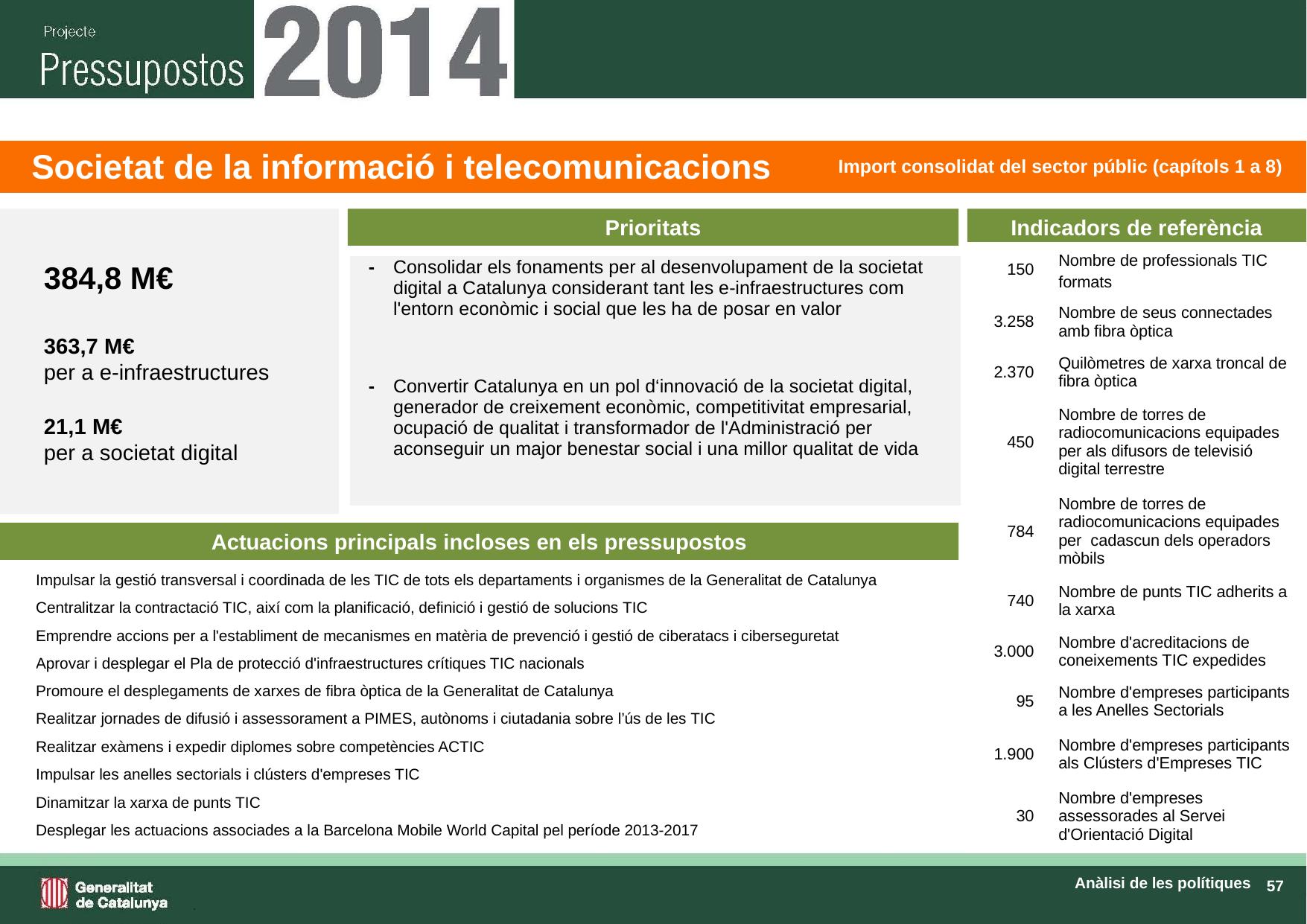

|  | Societat de la informació i telecomunicacions | Import consolidat del sector públic (capítols 1 a 8) |
| --- | --- | --- |
384,8 M€
363,7 M€
per a e-infraestructures
21,1 M€
per a societat digital
Prioritats
Indicadors de referència
| 150 | Nombre de professionals TIC formats |
| --- | --- |
| 3.258 | Nombre de seus connectades amb fibra òptica |
| 2.370 | Quilòmetres de xarxa troncal de fibra òptica |
| 450 | Nombre de torres de radiocomunicacions equipades per als difusors de televisió digital terrestre |
| 784 | Nombre de torres de radiocomunicacions equipades per cadascun dels operadors mòbils |
| 740 | Nombre de punts TIC adherits a la xarxa |
| 3.000 | Nombre d'acreditacions de coneixements TIC expedides |
| 95 | Nombre d'empreses participants a les Anelles Sectorials |
| 1.900 | Nombre d'empreses participants als Clústers d'Empreses TIC |
| 30 | Nombre d'empreses assessorades al Servei d'Orientació Digital |
| - | Consolidar els fonaments per al desenvolupament de la societat digital a Catalunya considerant tant les e-infraestructures com l'entorn econòmic i social que les ha de posar en valor |  |
| --- | --- | --- |
| - | Convertir Catalunya en un pol d‘innovació de la societat digital, generador de creixement econòmic, competitivitat empresarial, ocupació de qualitat i transformador de l'Administració per aconseguir un major benestar social i una millor qualitat de vida |  |
Actuacions principals incloses en els pressupostos
|  | Impulsar la gestió transversal i coordinada de les TIC de tots els departaments i organismes de la Generalitat de Catalunya Centralitzar la contractació TIC, així com la planificació, definició i gestió de solucions TIC Emprendre accions per a l'establiment de mecanismes en matèria de prevenció i gestió de ciberatacs i ciberseguretat Aprovar i desplegar el Pla de protecció d'infraestructures crítiques TIC nacionals Promoure el desplegaments de xarxes de fibra òptica de la Generalitat de Catalunya Realitzar jornades de difusió i assessorament a PIMES, autònoms i ciutadania sobre l’ús de les TIC Realitzar exàmens i expedir diplomes sobre competències ACTIC Impulsar les anelles sectorials i clústers d'empreses TIC Dinamitzar la xarxa de punts TIC Desplegar les actuacions associades a la Barcelona Mobile World Capital pel període 2013-2017 |
| --- | --- |
Anàlisi de les polítiques